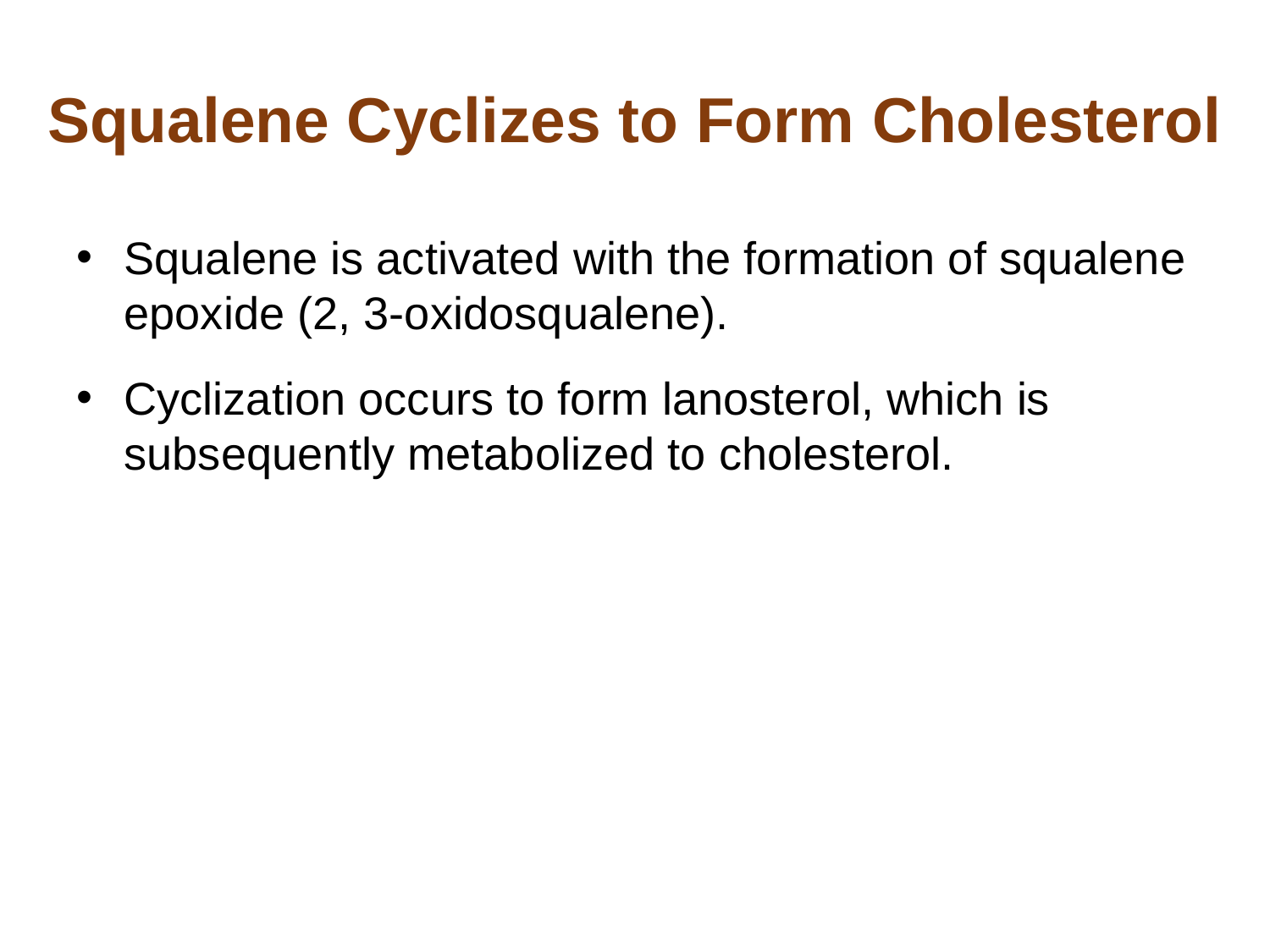

# Squalene Cyclizes to Form Cholesterol
Squalene is activated with the formation of squalene epoxide (2, 3-oxidosqualene).
Cyclization occurs to form lanosterol, which is subsequently metabolized to cholesterol.